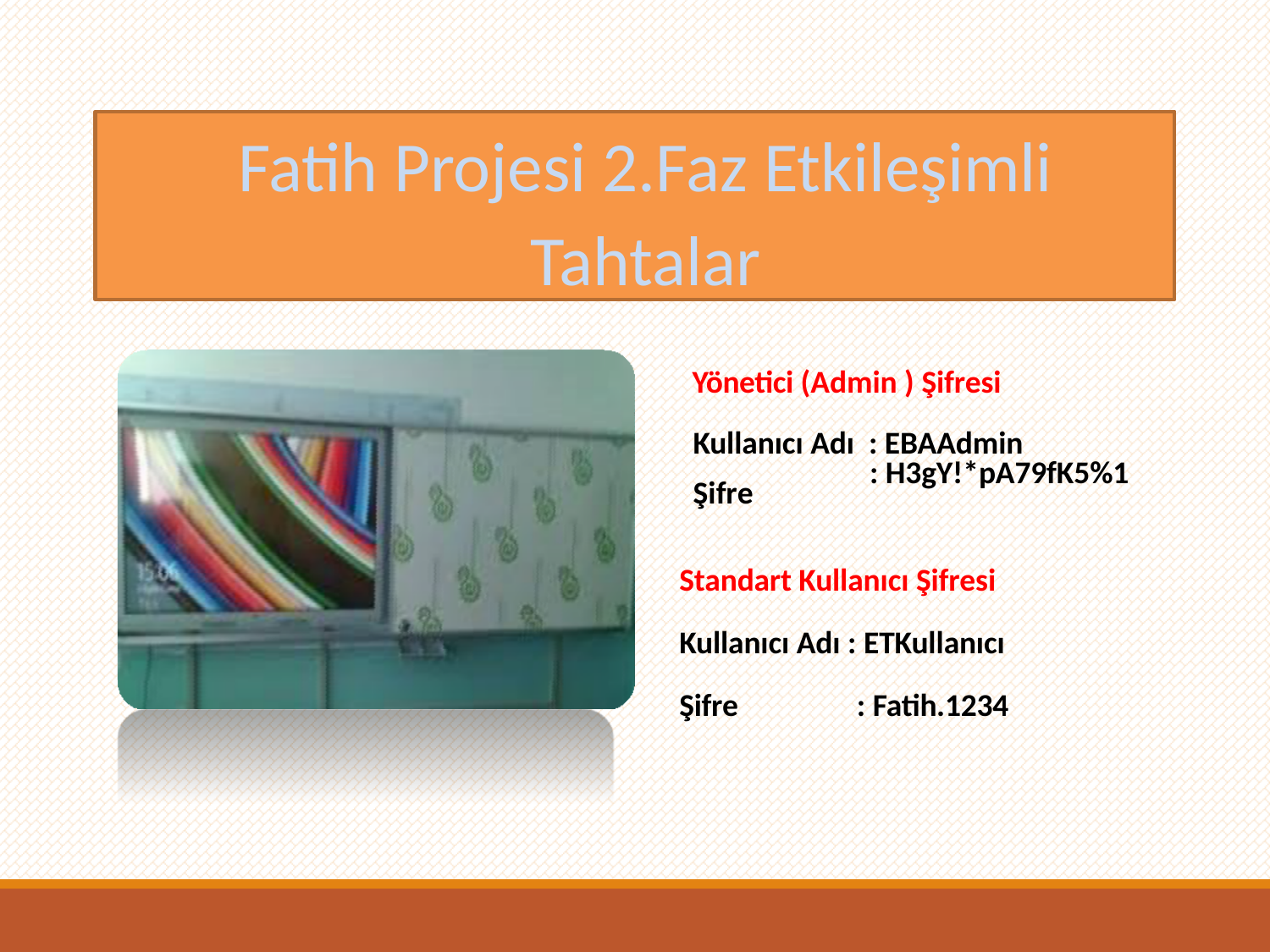

Fatih Projesi 2.Faz Etkileşimli Tahtalar
# Fatih Projesi 2.Faz Etkileşimli Tahtalar
Yönetici (Admin ) Şifresi  Kullanıcı Adı  : EBAAdmin
Şifre
Standart Kullanıcı Şifresi
Kullanıcı Adı : ETKullanıcı
Şifre	: Fatih.1234

: H3gY!*pA79fK5%1